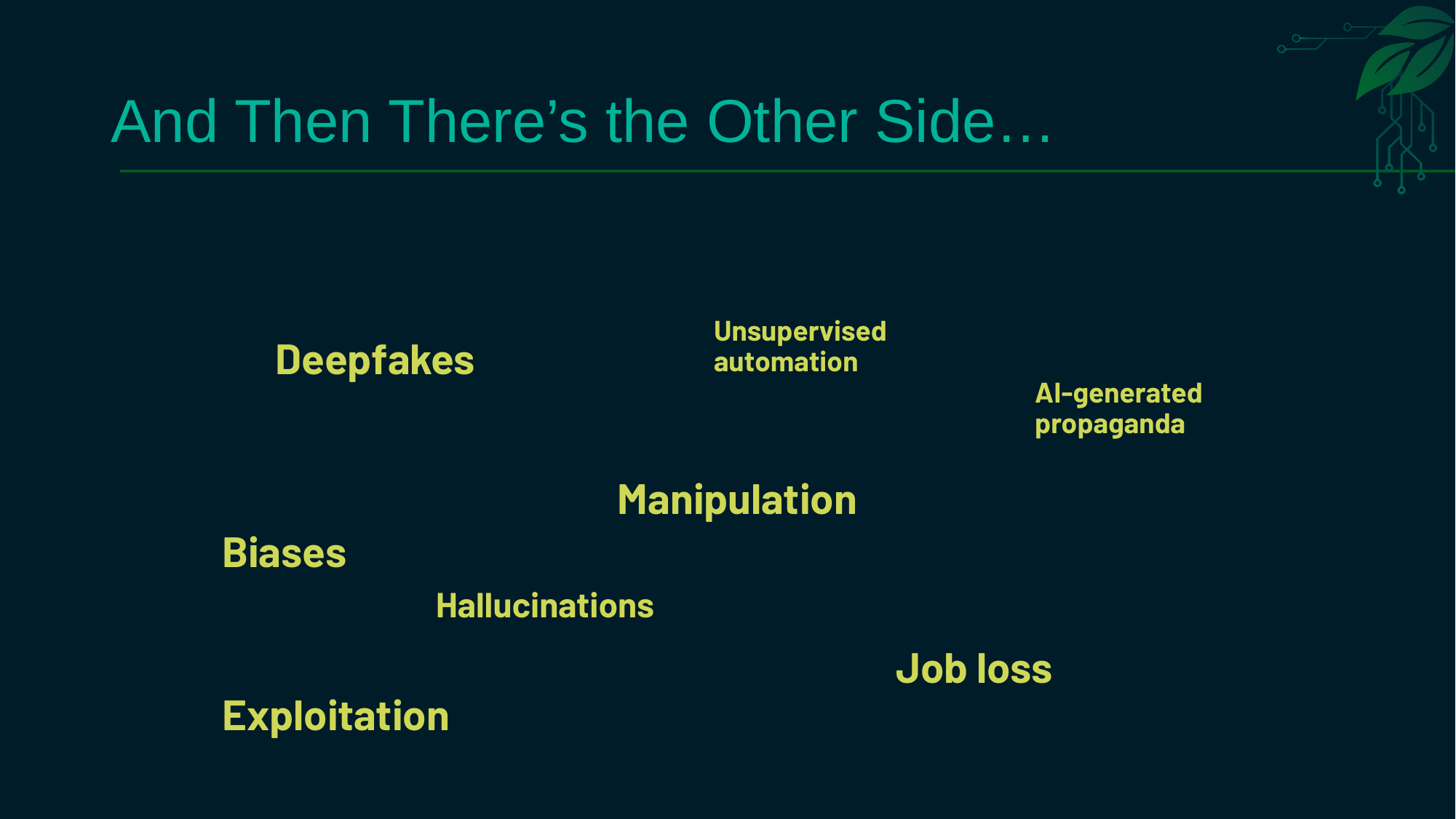

# And Then There’s the Other Side…
Unsupervised automation

Deepfakes

AI-generated propaganda

Manipulation

Biases

Hallucinations

Job loss

Exploitation